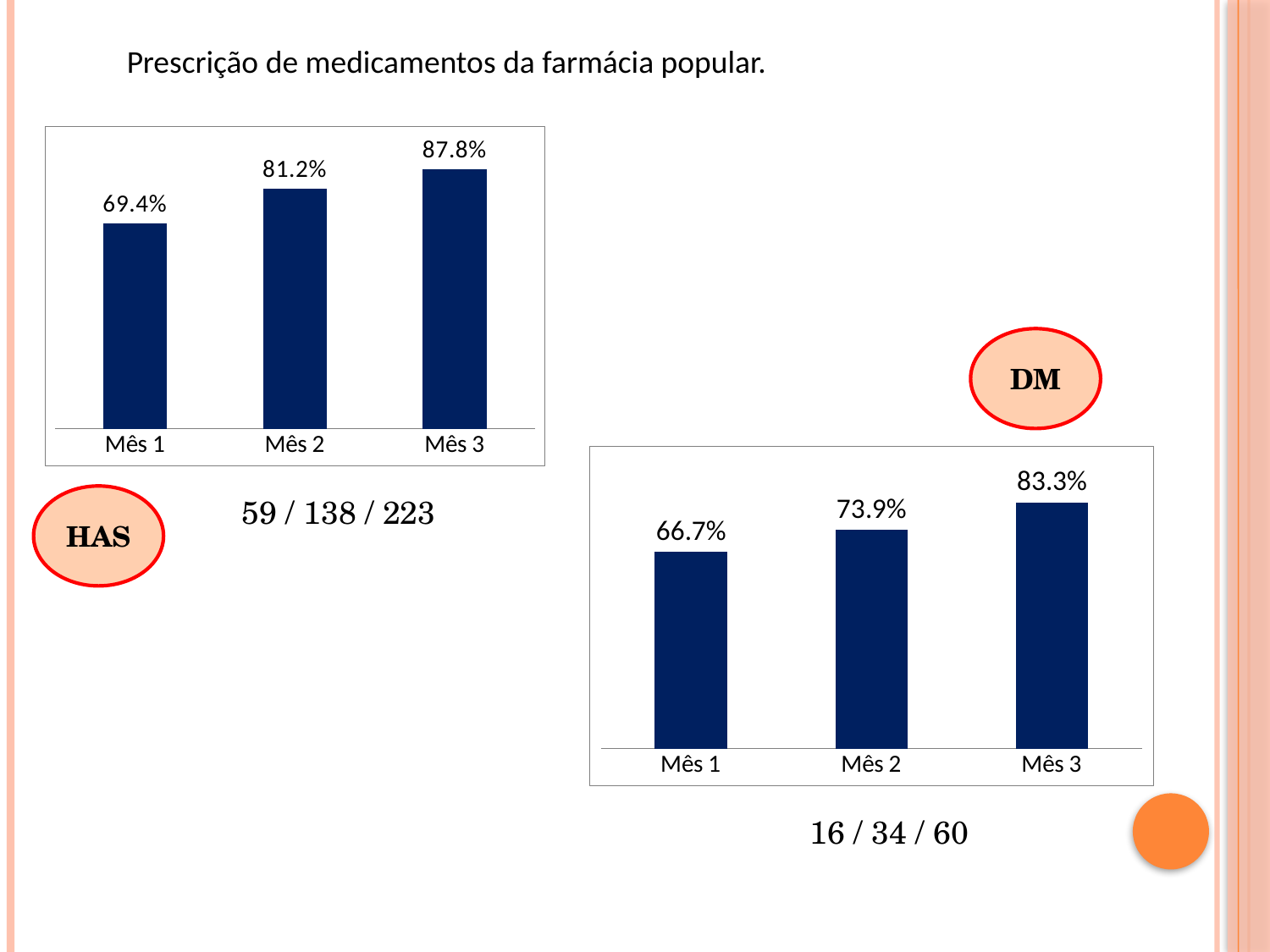

Prescrição de medicamentos da farmácia popular.

### Chart

| Category | Proporção de pessoas com hipertensão com prescrição de medicamentos da Farmácia Popular/Hiperdia priorizada.       |
|---|---|
| Mês 1 | 0.6941176470588235 |
| Mês 2 | 0.8117647058823529 |
| Mês 3 | 0.8779527559055118 |
DM

### Chart

| Category | Proporção de pessoas com diabetes com prescrição de medicamentos da Farmácia Popular/Hiperdia priorizada.       |
|---|---|
| Mês 1 | 0.6666666666666666 |
| Mês 2 | 0.7391304347826086 |
| Mês 3 | 0.8333333333333334 |
HAS
59 / 138 / 223
16 / 34 / 60